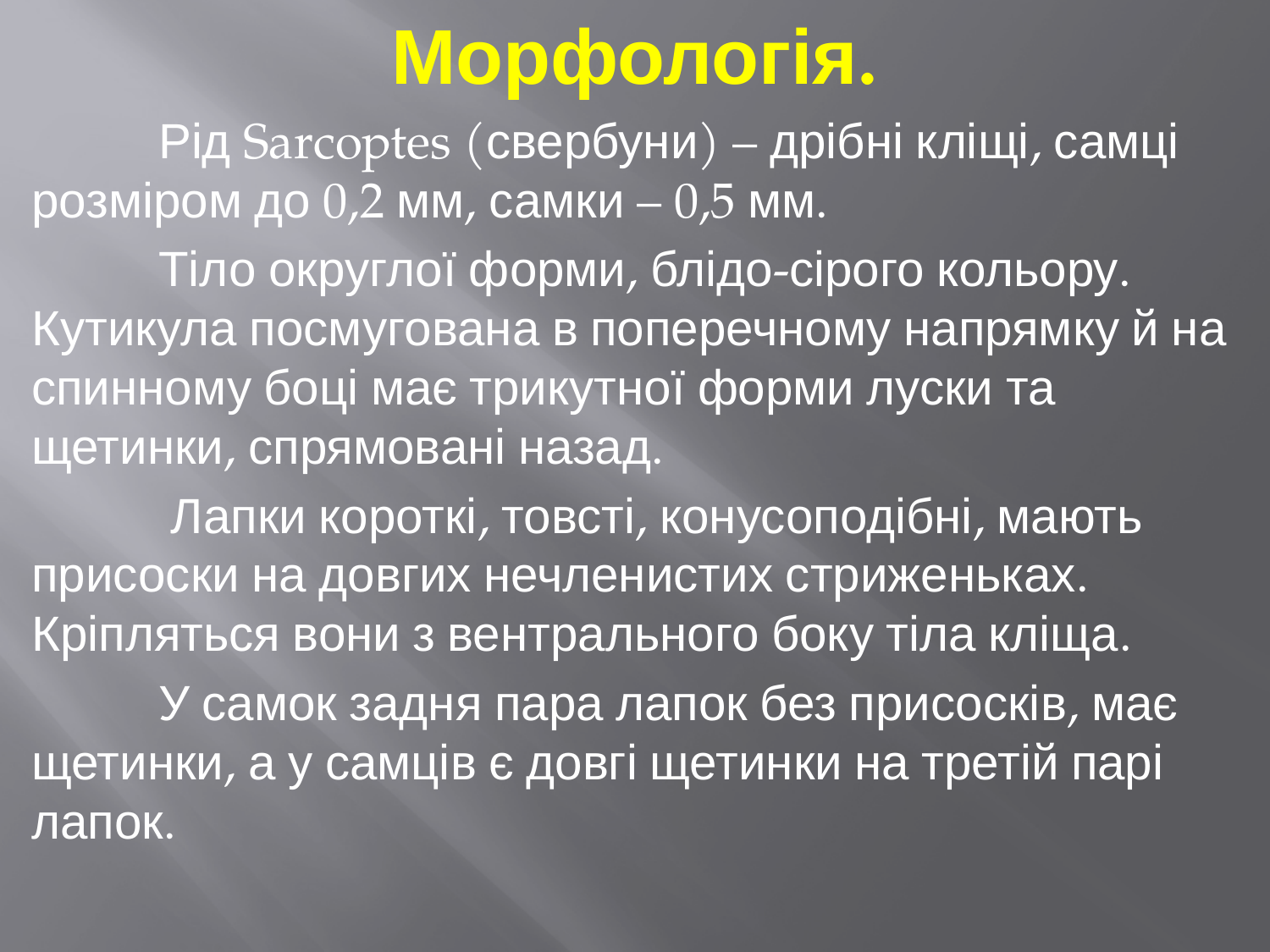

Морфологія.
	Рід Sarcoptes (свербуни) – дрібні кліщі, самці розміром до 0,2 мм, самки – 0,5 мм.
	Тіло округлої форми, блідо-сірого кольору. Кутикула посмугована в поперечному напрямку й на спинному боці має трикутної форми луски та щетинки, спрямовані назад.
	 Лапки короткі, товсті, конусоподібні, мають присоски на довгих нечленистих стриженьках. Кріпляться вони з вентрального боку тіла кліща.
	У самок задня пара лапок без присосків, має щетинки, а у самців є довгі щетинки на третій парі лапок.